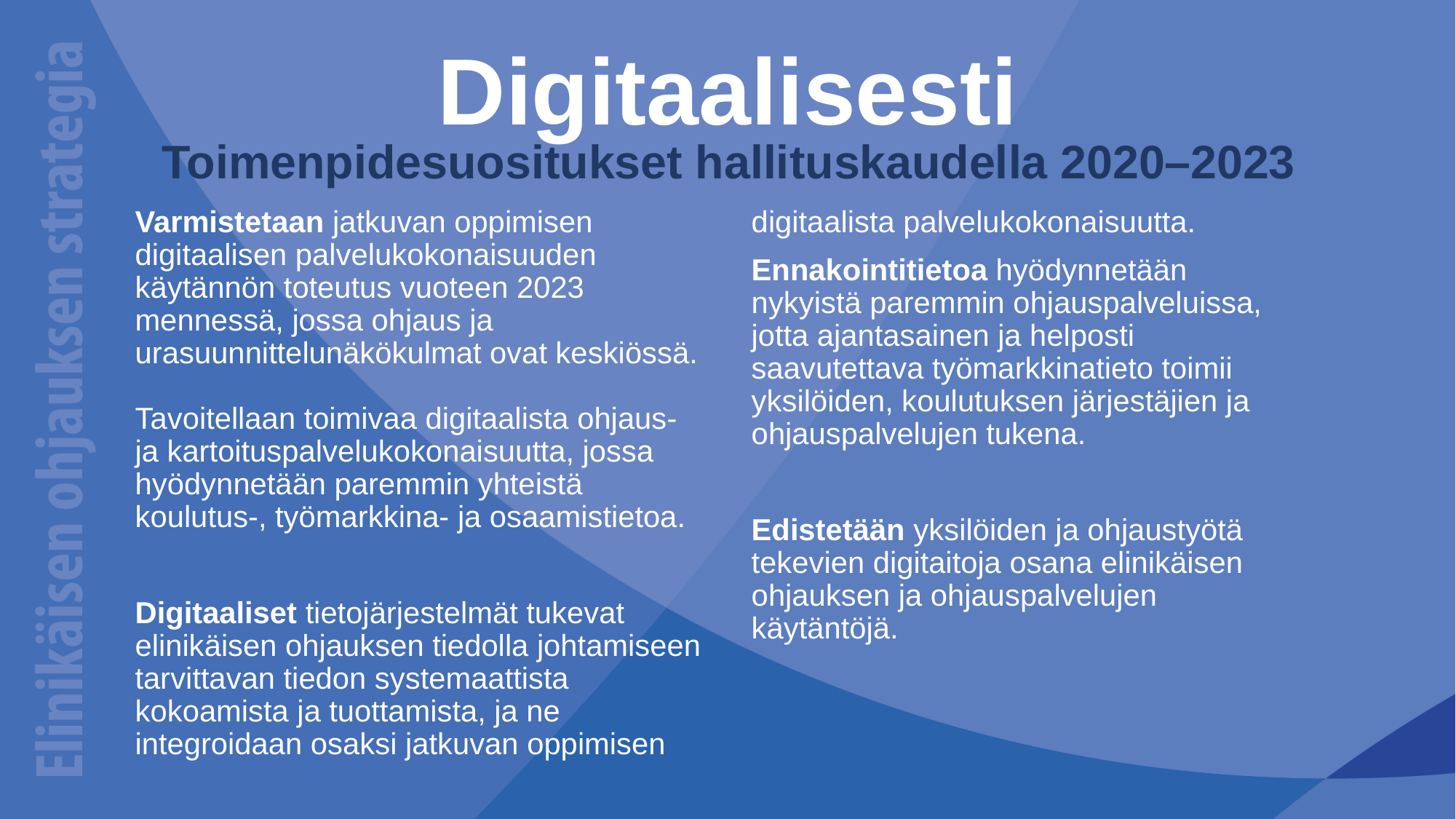

# Digitaalisesti Toimenpidesuositukset hallituskaudella 2020–2023
Varmistetaan jatkuvan oppimisen digitaalisen palvelukokonaisuuden käytännön toteutus vuoteen 2023 mennessä, jossa ohjaus ja urasuunnittelunäkökulmat ovat keskiössä. 
Tavoitellaan toimivaa digitaalista ohjaus-
ja kartoituspalvelukokonaisuutta, jossa hyödynnetään paremmin yhteistä koulutus-, työmarkkina- ja osaamistietoa.

Digitaaliset tietojärjestelmät tukevat elinikäisen ohjauksen tiedolla johtamiseen tarvittavan tiedon systemaattista kokoamista ja tuottamista, ja ne integroidaan osaksi jatkuvan oppimisen digitaalista palvelukokonaisuutta.
Ennakointitietoa hyödynnetään
nykyistä paremmin ohjauspalveluissa,
jotta ajantasainen ja helposti
saavutettava työmarkkinatieto toimii yksilöiden, koulutuksen järjestäjien ja ohjauspalvelujen tukena.

Edistetään yksilöiden ja ohjaustyötä tekevien digitaitoja osana elinikäisen ohjauksen ja ohjauspalvelujen 
käytäntöjä.